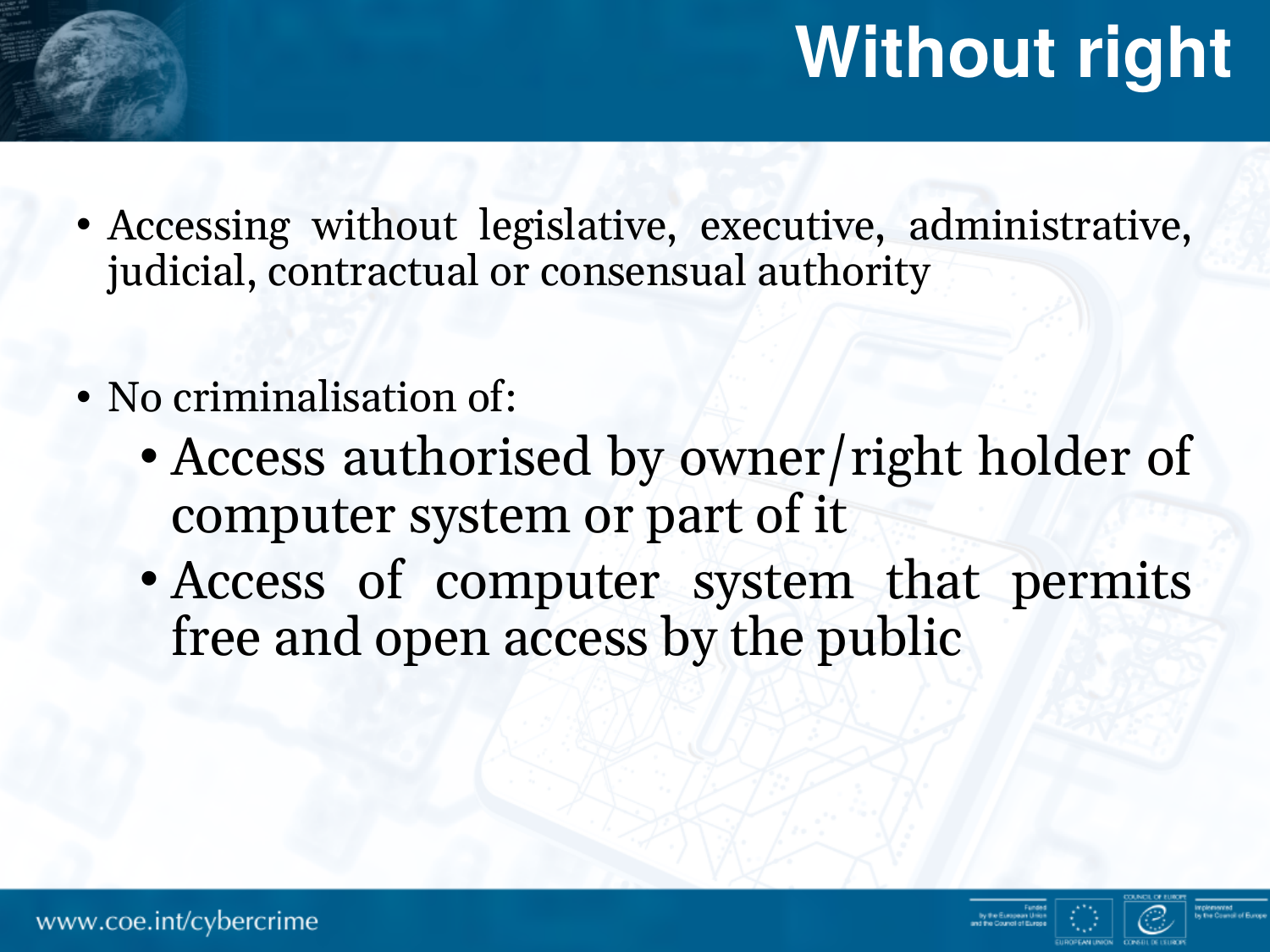

# Without right
Accessing without legislative, executive, administrative, judicial, contractual or consensual authority

No criminalisation of:
Access authorised by owner/right holder of computer system or part of it
Access of computer system that permits free and open access by the public